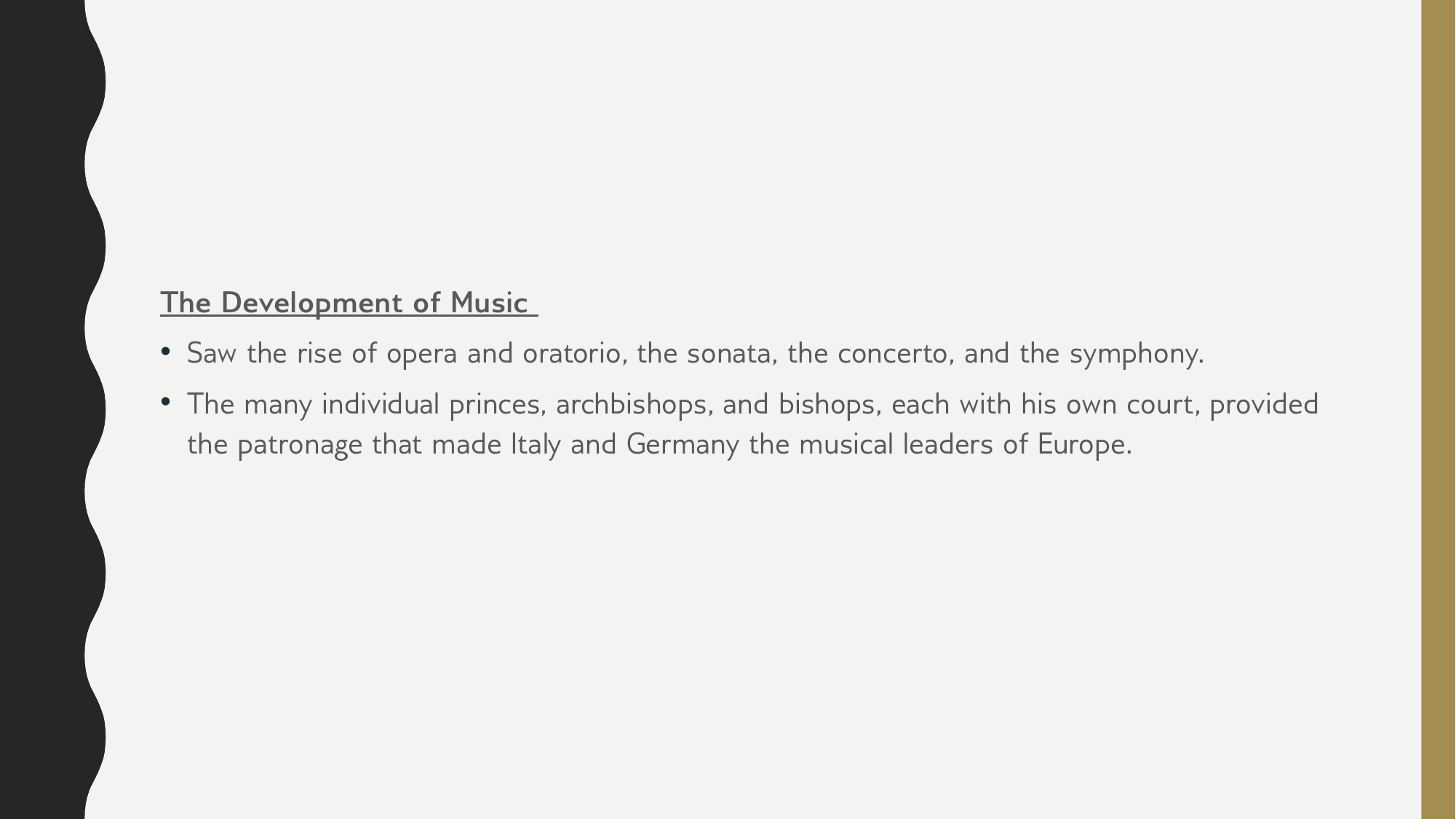

#
The Development of Music
Saw the rise of opera and oratorio, the sonata, the concerto, and the symphony.
The many individual princes, archbishops, and bishops, each with his own court, provided the patronage that made Italy and Germany the musical leaders of Europe.